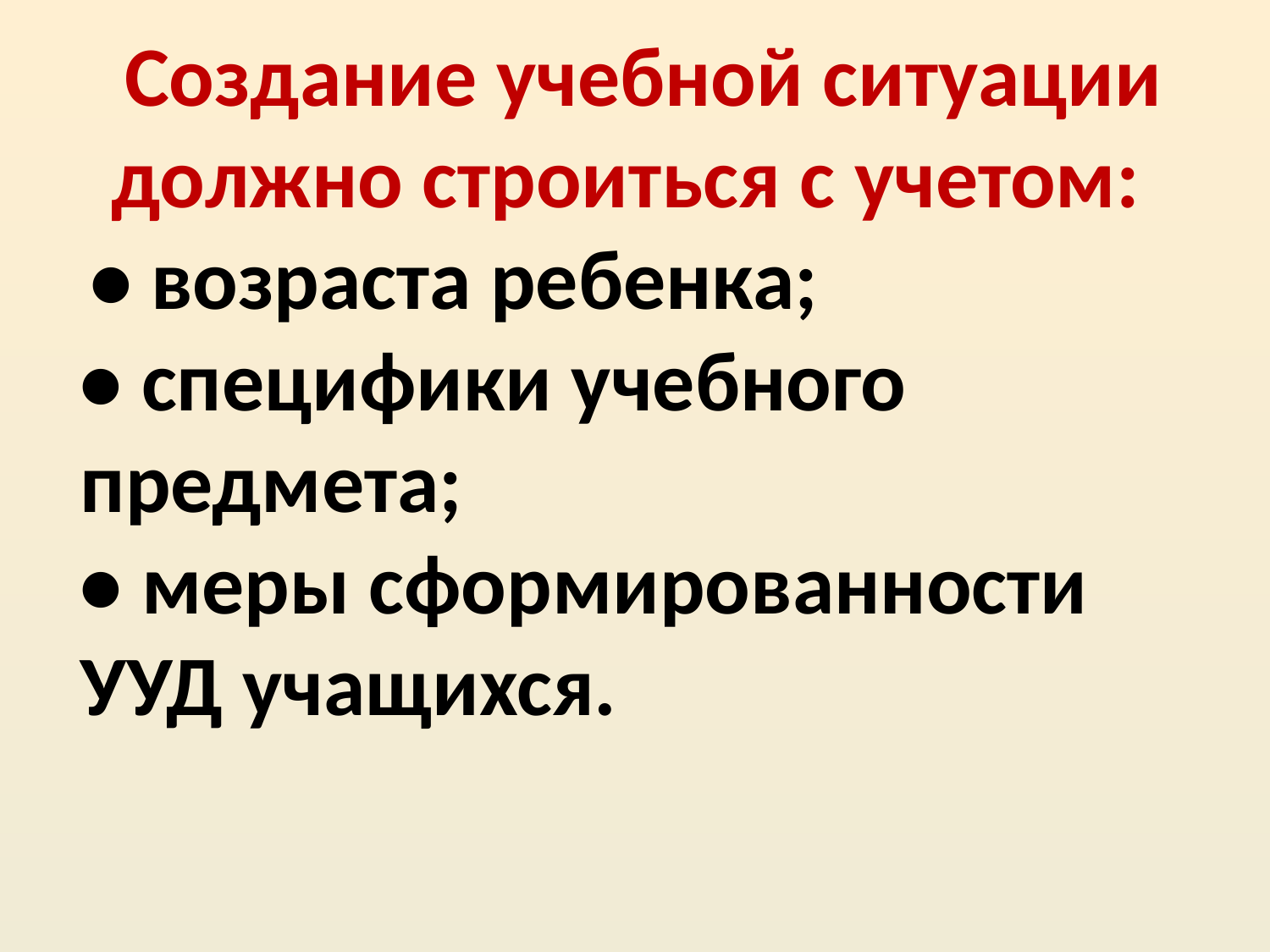

# Создание учебной ситуации должно строиться с учетом:
   • возраста ребенка;
• специфики учебного предмета;
• меры сформированности    УУД учащихся.